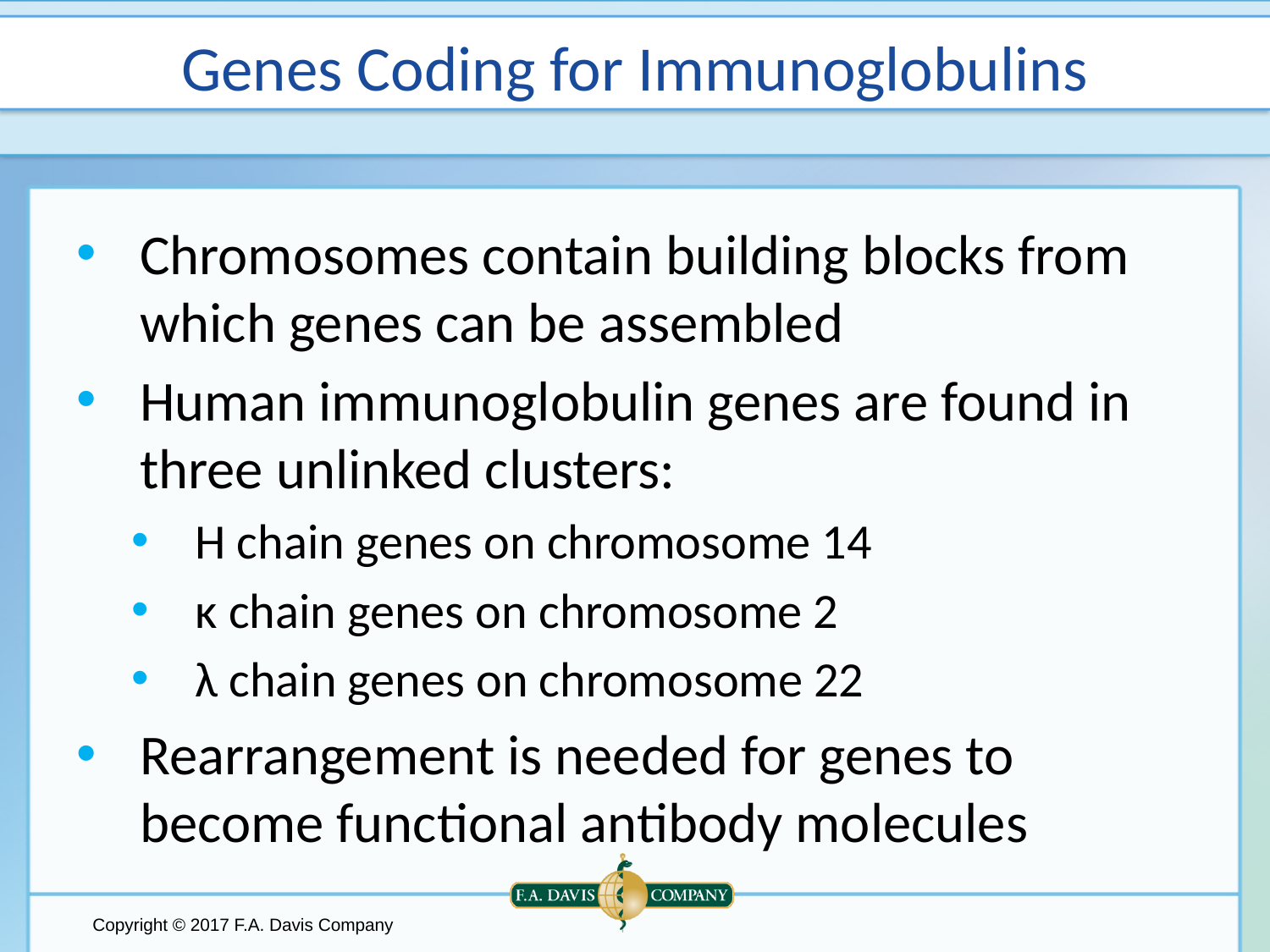

# Genes Coding for Immunoglobulins
Chromosomes contain building blocks from which genes can be assembled
Human immunoglobulin genes are found in three unlinked clusters:
H chain genes on chromosome 14
κ chain genes on chromosome 2
λ chain genes on chromosome 22
Rearrangement is needed for genes to become functional antibody molecules